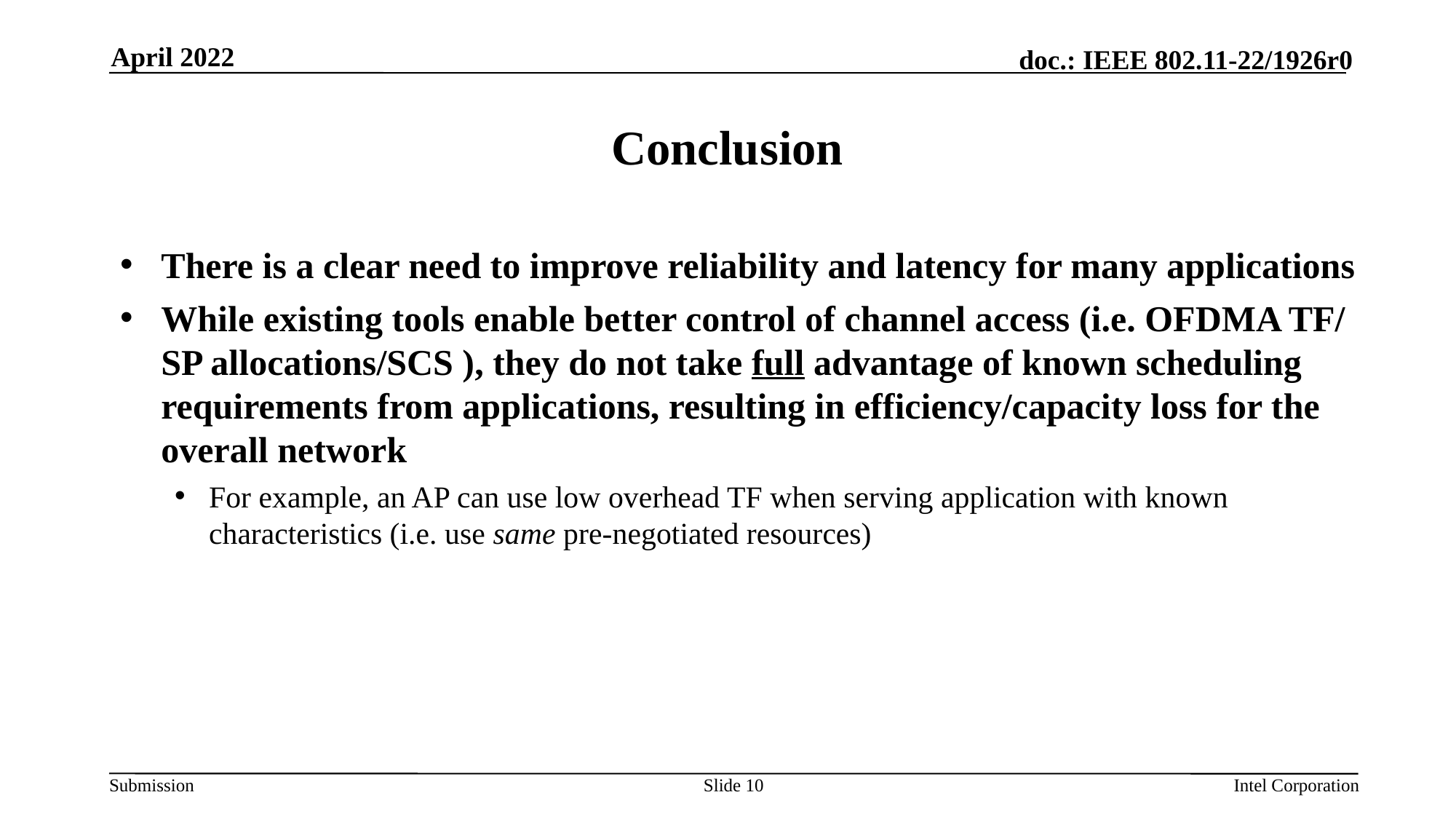

April 2022
# Conclusion
There is a clear need to improve reliability and latency for many applications
While existing tools enable better control of channel access (i.e. OFDMA TF/ SP allocations/SCS ), they do not take full advantage of known scheduling requirements from applications, resulting in efficiency/capacity loss for the overall network
For example, an AP can use low overhead TF when serving application with known characteristics (i.e. use same pre-negotiated resources)

Slide 10
Intel Corporation